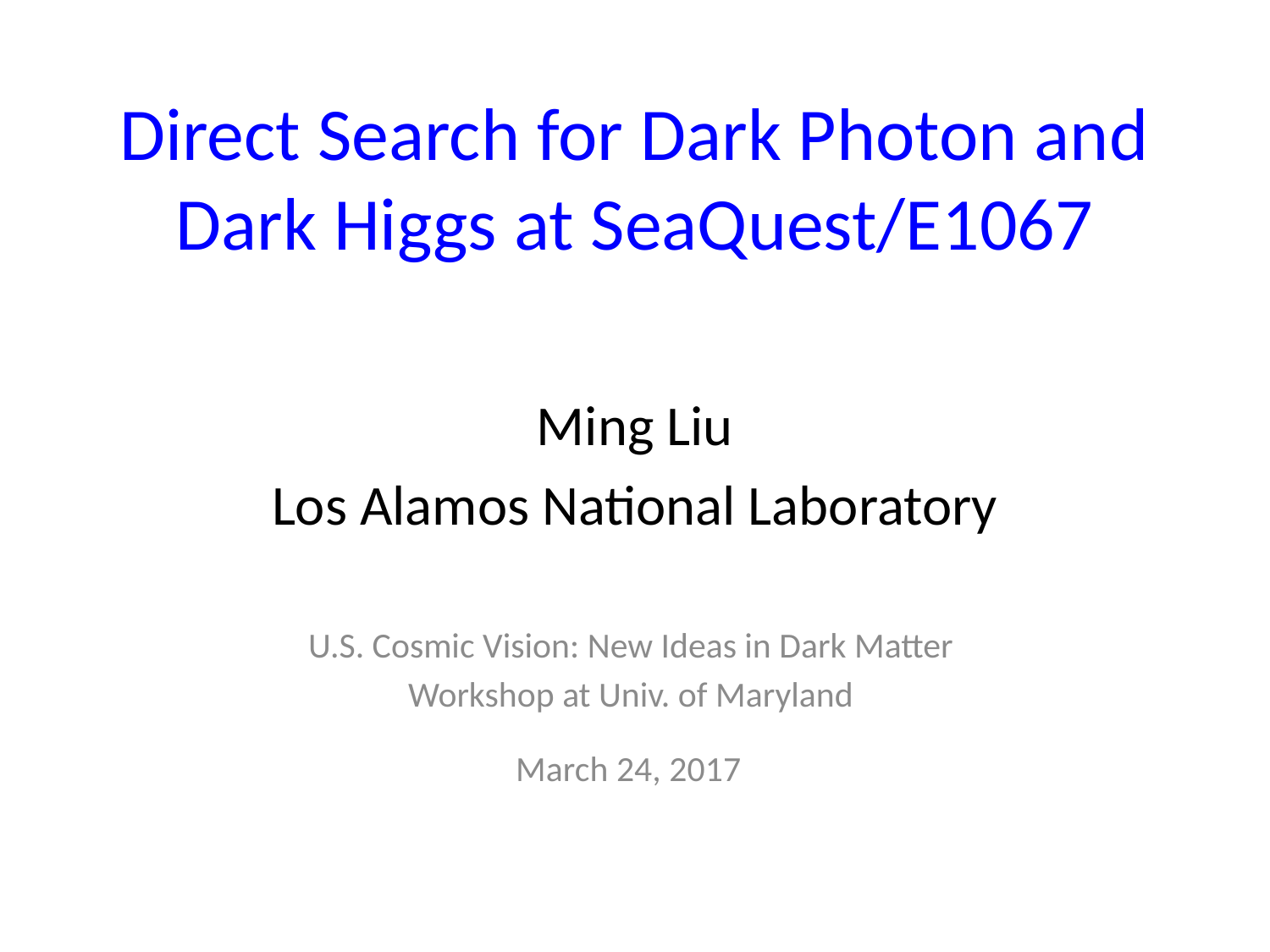

# Direct Search for Dark Photon and Dark Higgs at SeaQuest/E1067
Ming Liu
Los Alamos National Laboratory

U.S. Cosmic Vision: New Ideas in Dark Matter
Workshop at Univ. of Maryland
March 24, 2017